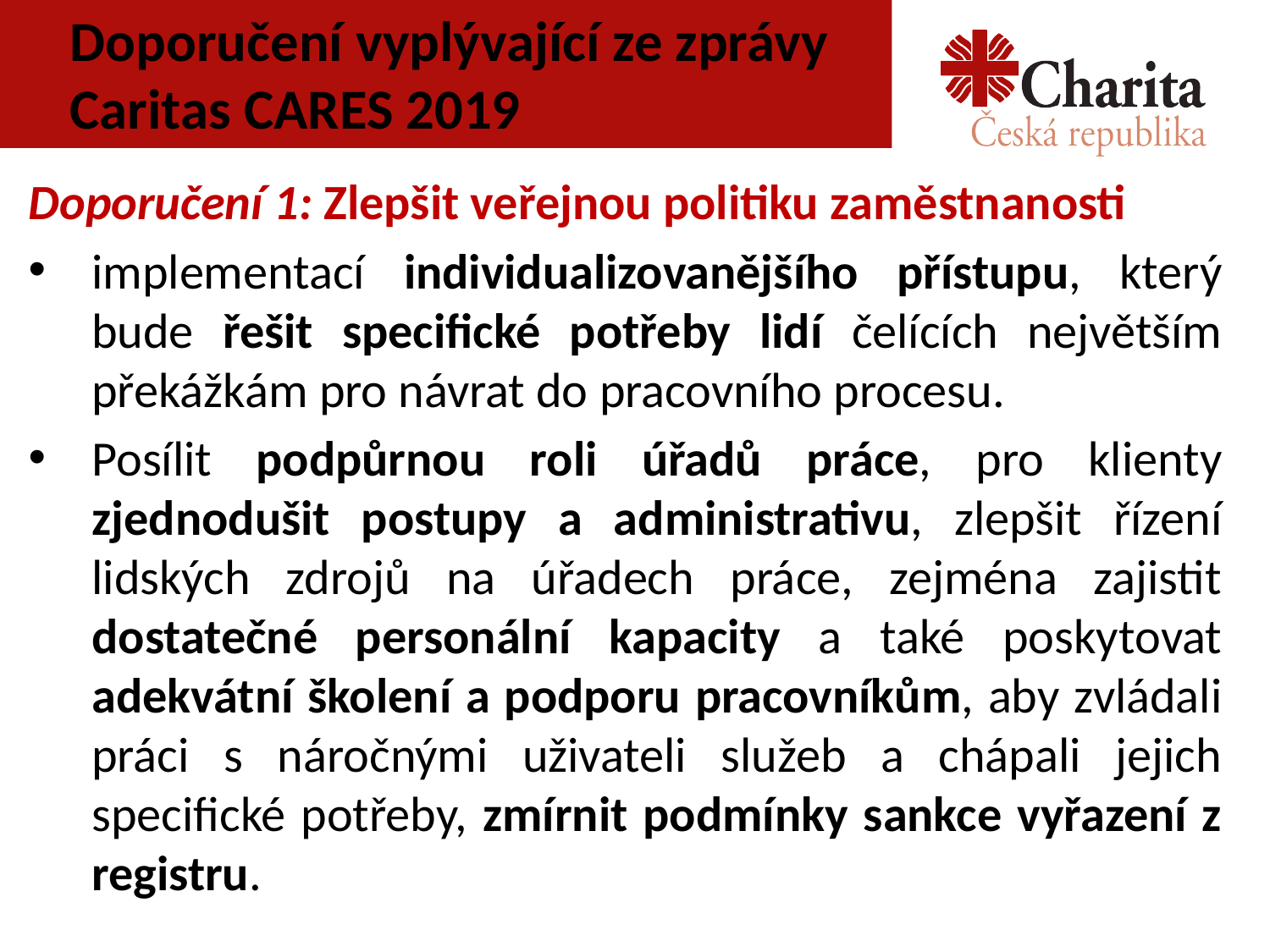

# Doporučení vyplývající ze zprávy Caritas CARES 2019
Doporučení 1: Zlepšit veřejnou politiku zaměstnanosti
implementací individualizovanějšího přístupu, který bude řešit specifické potřeby lidí čelících největším překážkám pro návrat do pracovního procesu.
Posílit podpůrnou roli úřadů práce, pro klienty zjednodušit postupy a administrativu, zlepšit řízení lidských zdrojů na úřadech práce, zejména zajistit dostatečné personální kapacity a také poskytovat adekvátní školení a podporu pracovníkům, aby zvládali práci s náročnými uživateli služeb a chápali jejich specifické potřeby, zmírnit podmínky sankce vyřazení z registru.